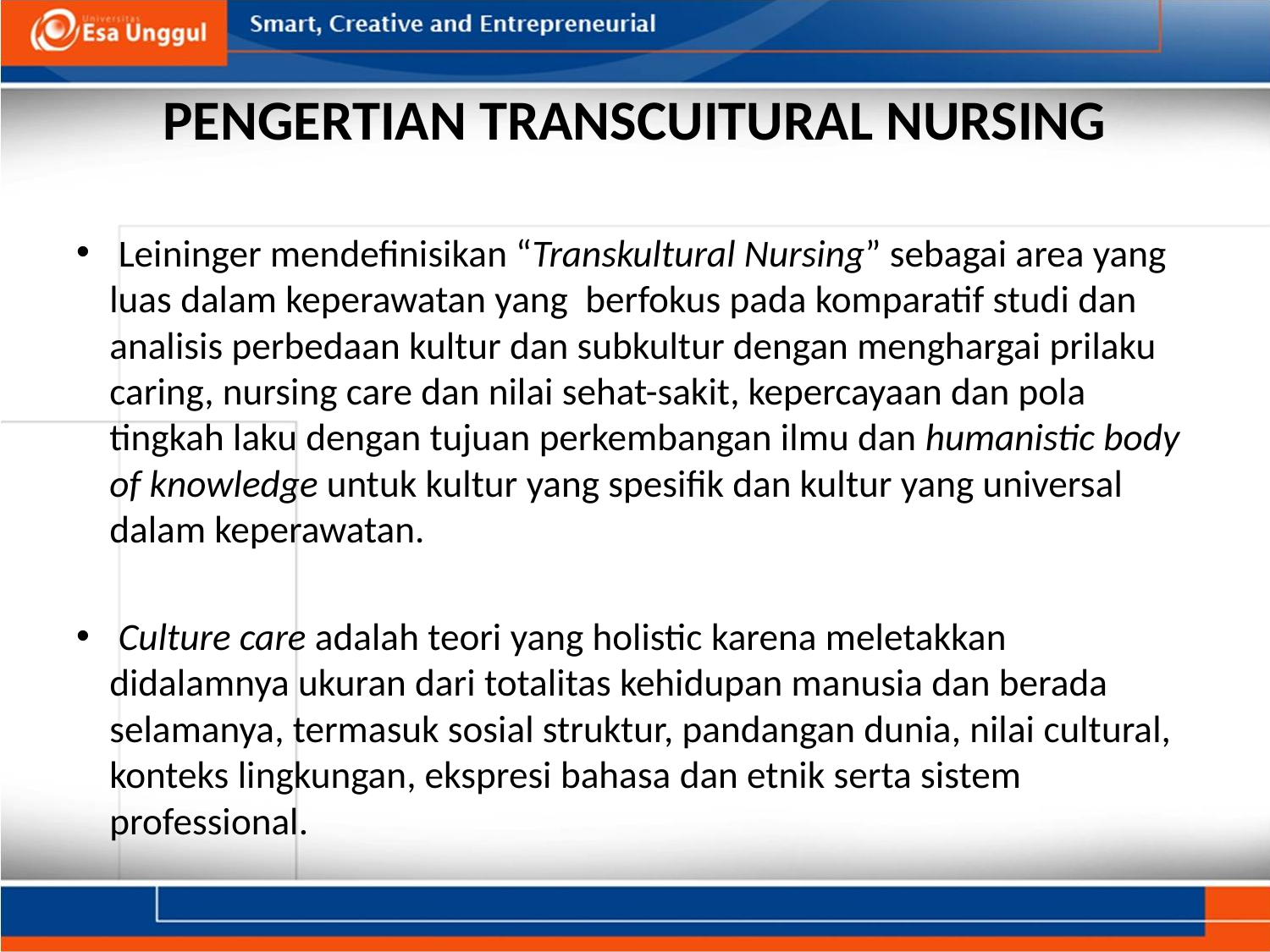

# PENGERTIAN TRANSCUITURAL NURSING
 Leininger mendefinisikan “Transkultural Nursing” sebagai area yang luas dalam keperawatan yang  berfokus pada komparatif studi dan analisis perbedaan kultur dan subkultur dengan menghargai prilaku caring, nursing care dan nilai sehat-sakit, kepercayaan dan pola tingkah laku dengan tujuan perkembangan ilmu dan humanistic body of knowledge untuk kultur yang spesifik dan kultur yang universal dalam keperawatan.

 Culture care adalah teori yang holistic karena meletakkan didalamnya ukuran dari totalitas kehidupan manusia dan berada selamanya, termasuk sosial struktur, pandangan dunia, nilai cultural, konteks lingkungan, ekspresi bahasa dan etnik serta sistem professional.